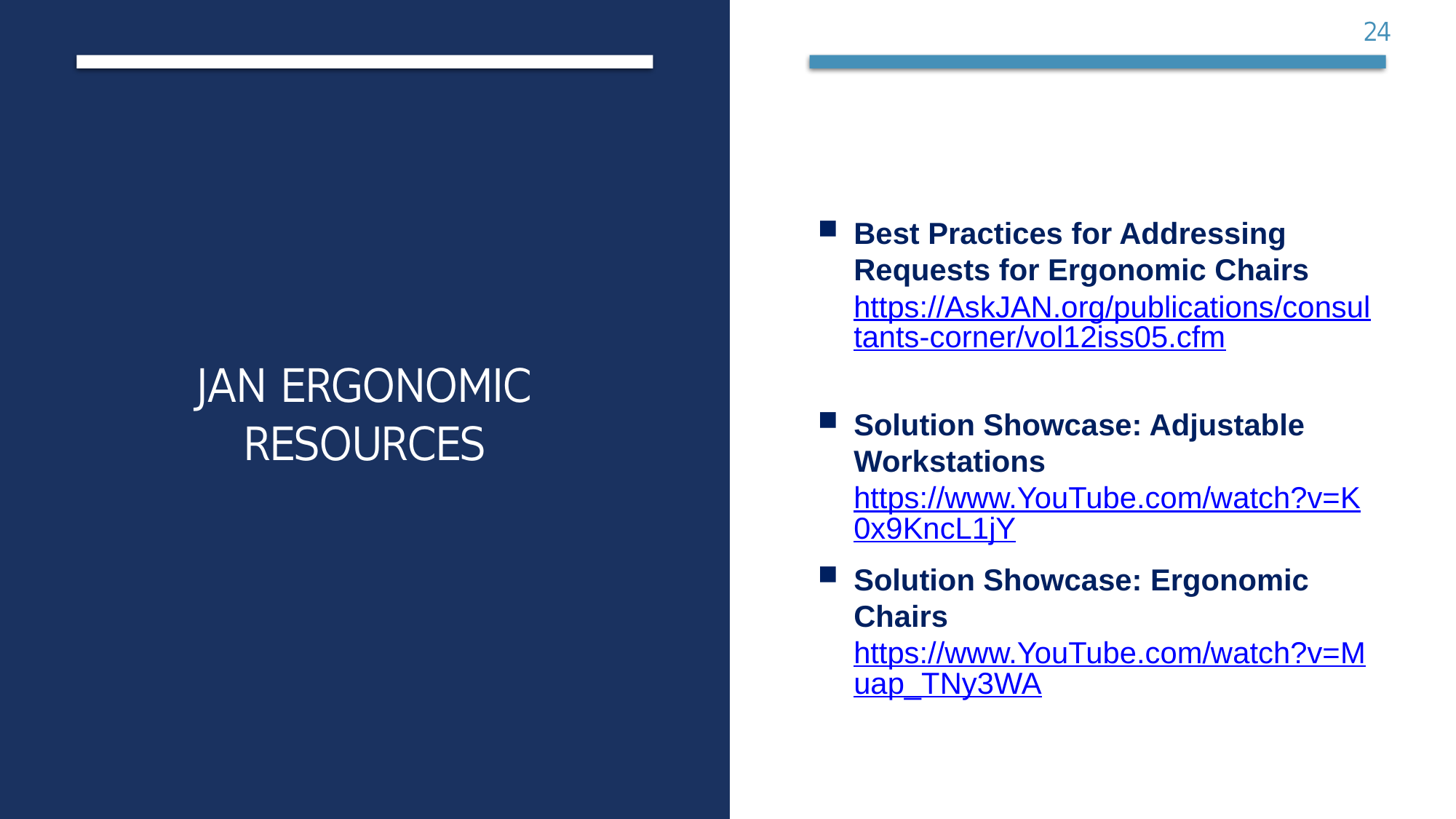

24

JAN Ergonomic Resources
Best Practices for Addressing Requests for Ergonomic Chairs
https://AskJAN.org/publications/consultants-corner/vol12iss05.cfm
Solution Showcase: Adjustable Workstations
https://www.YouTube.com/watch?v=K0x9KncL1jY
Solution Showcase: Ergonomic Chairs
https://www.YouTube.com/watch?v=Muap_TNy3WA